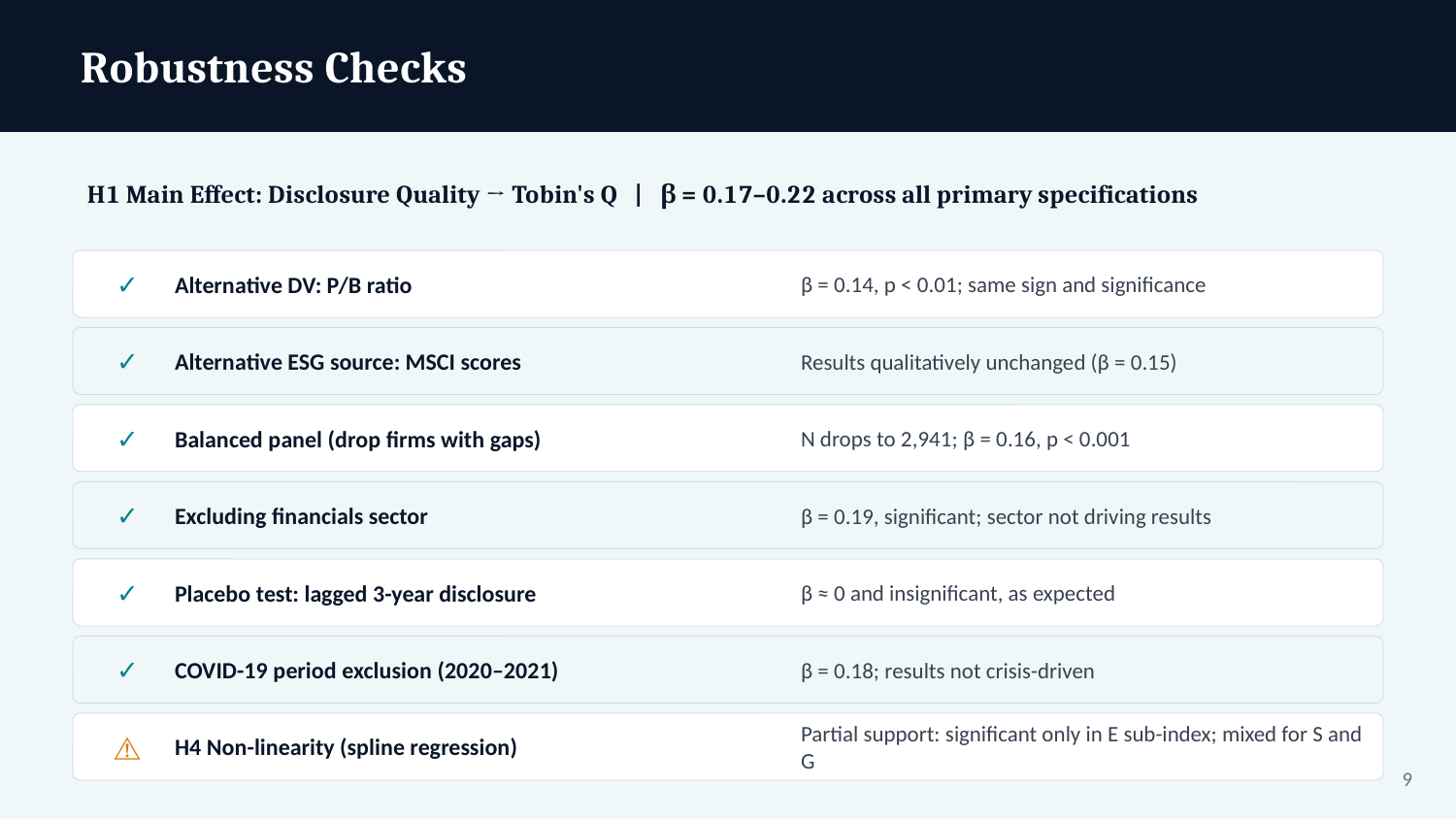

Robustness Checks
H1 Main Effect: Disclosure Quality → Tobin's Q   |   β = 0.17–0.22 across all primary specifications

✓
Alternative DV: P/B ratio
β = 0.14, p < 0.01; same sign and significance

✓
Alternative ESG source: MSCI scores
Results qualitatively unchanged (β = 0.15)

✓
Balanced panel (drop firms with gaps)
N drops to 2,941; β = 0.16, p < 0.001

✓
Excluding financials sector
β = 0.19, significant; sector not driving results

✓
Placebo test: lagged 3-year disclosure
β ≈ 0 and insignificant, as expected

✓
COVID-19 period exclusion (2020–2021)
β = 0.18; results not crisis-driven

⚠
H4 Non-linearity (spline regression)
Partial support: significant only in E sub-index; mixed for S and G
9